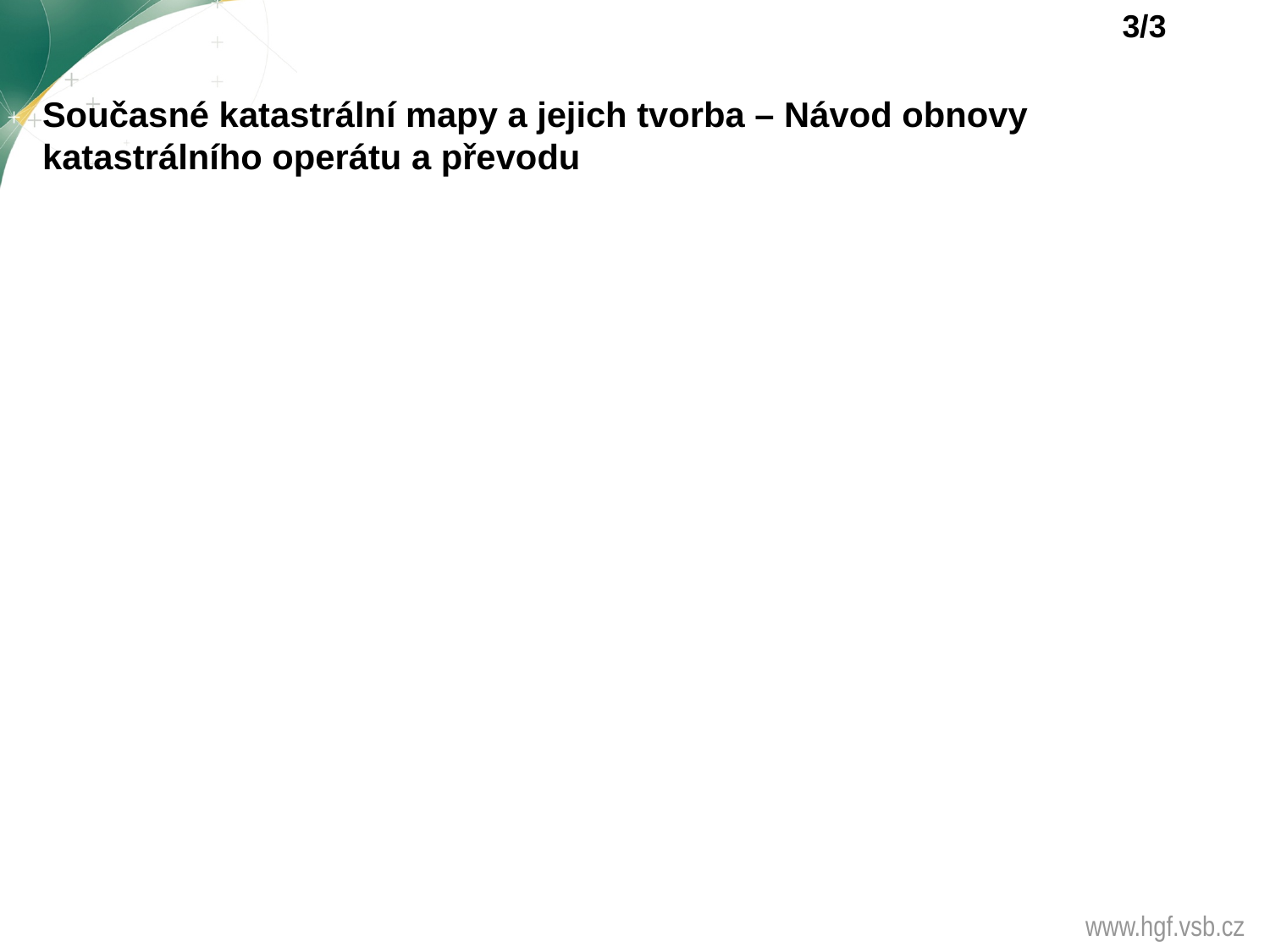

3/3
Současné katastrální mapy a jejich tvorba – Návod obnovy katastrálního operátu a převodu

www.hgf.vsb.cz